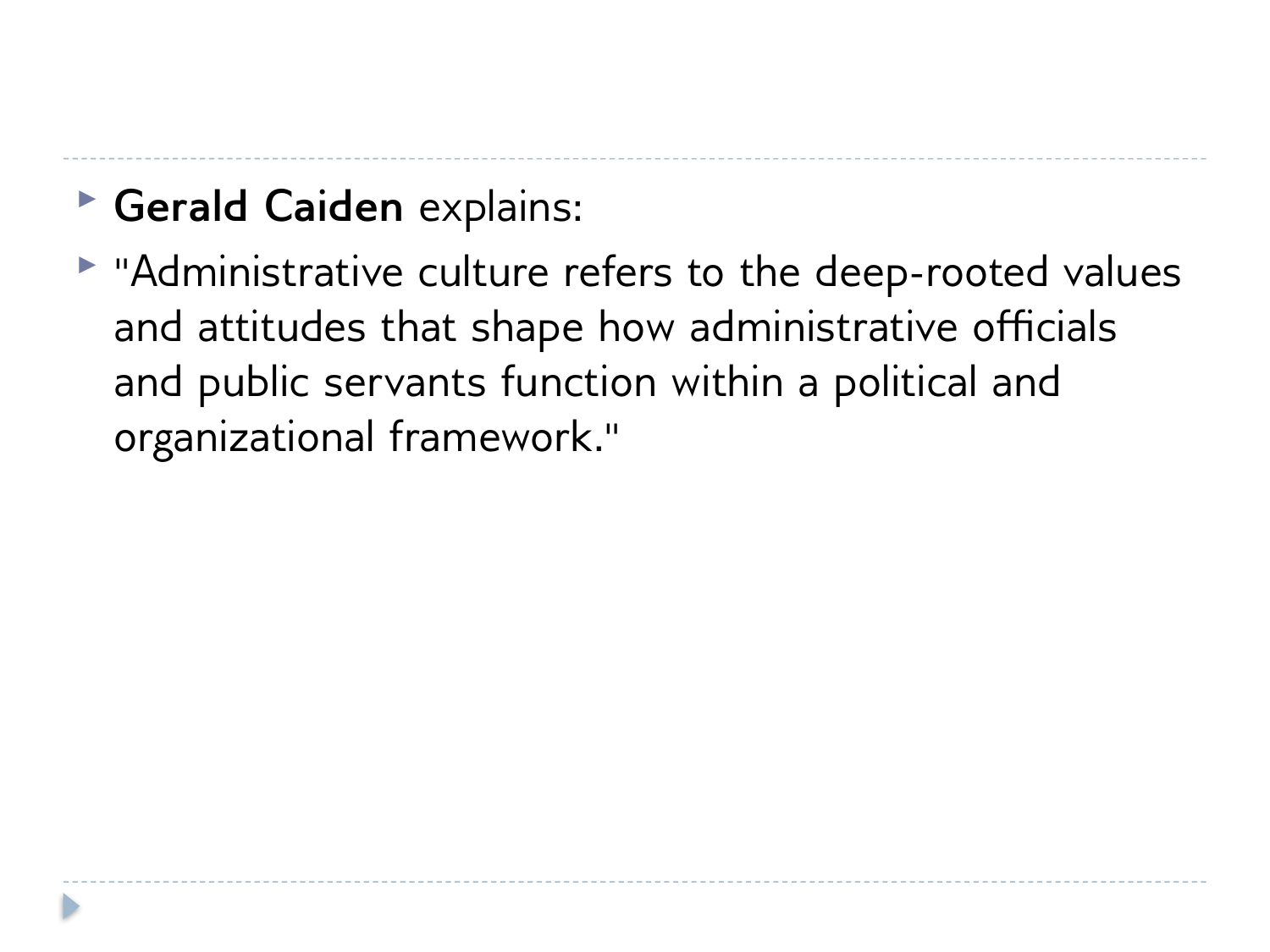

#
Gerald Caiden explains:
"Administrative culture refers to the deep-rooted values and attitudes that shape how administrative officials and public servants function within a political and organizational framework."